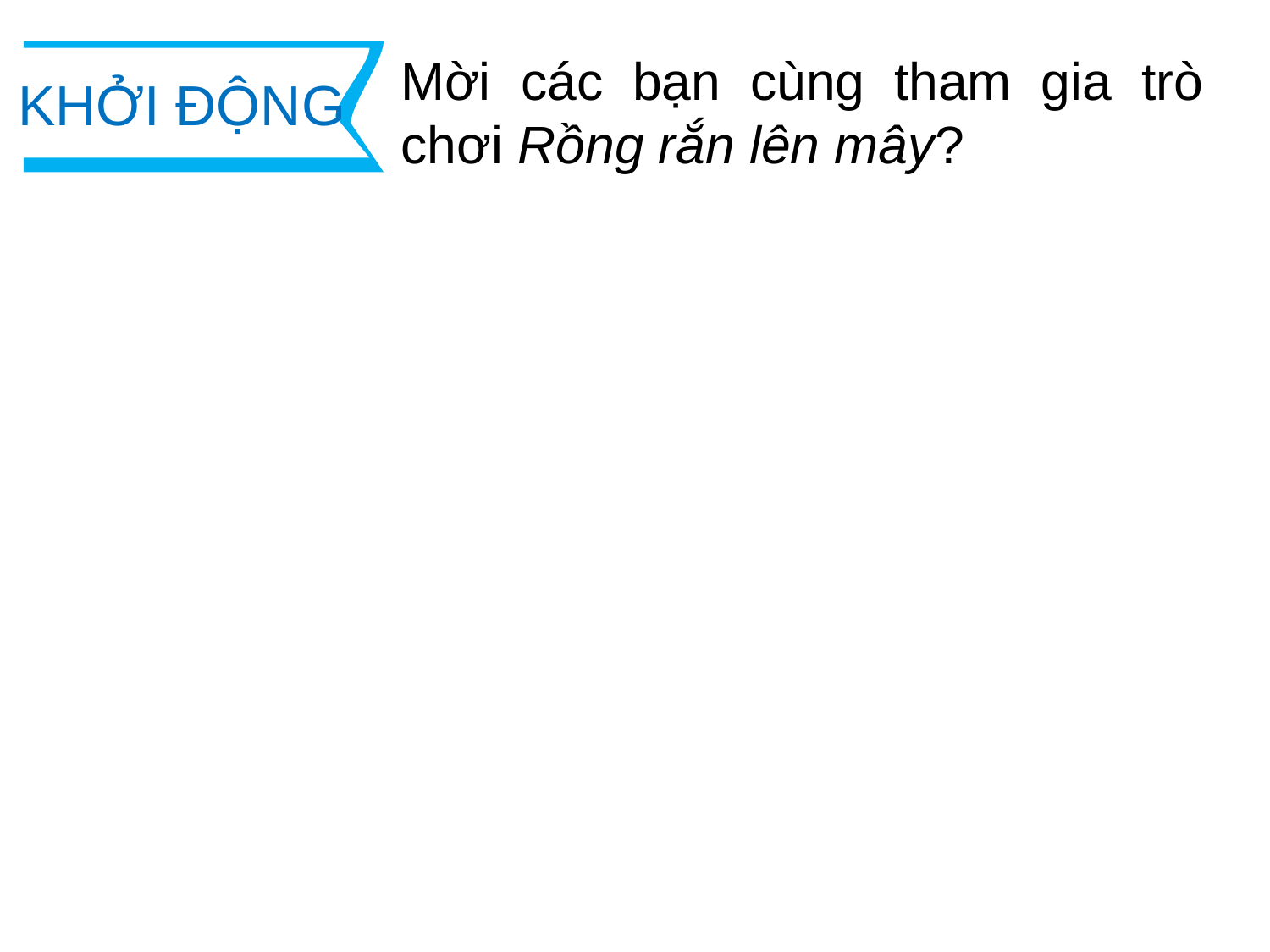

Mời các bạn cùng tham gia trò chơi Rồng rắn lên mây?

KHỞI ĐỘNG